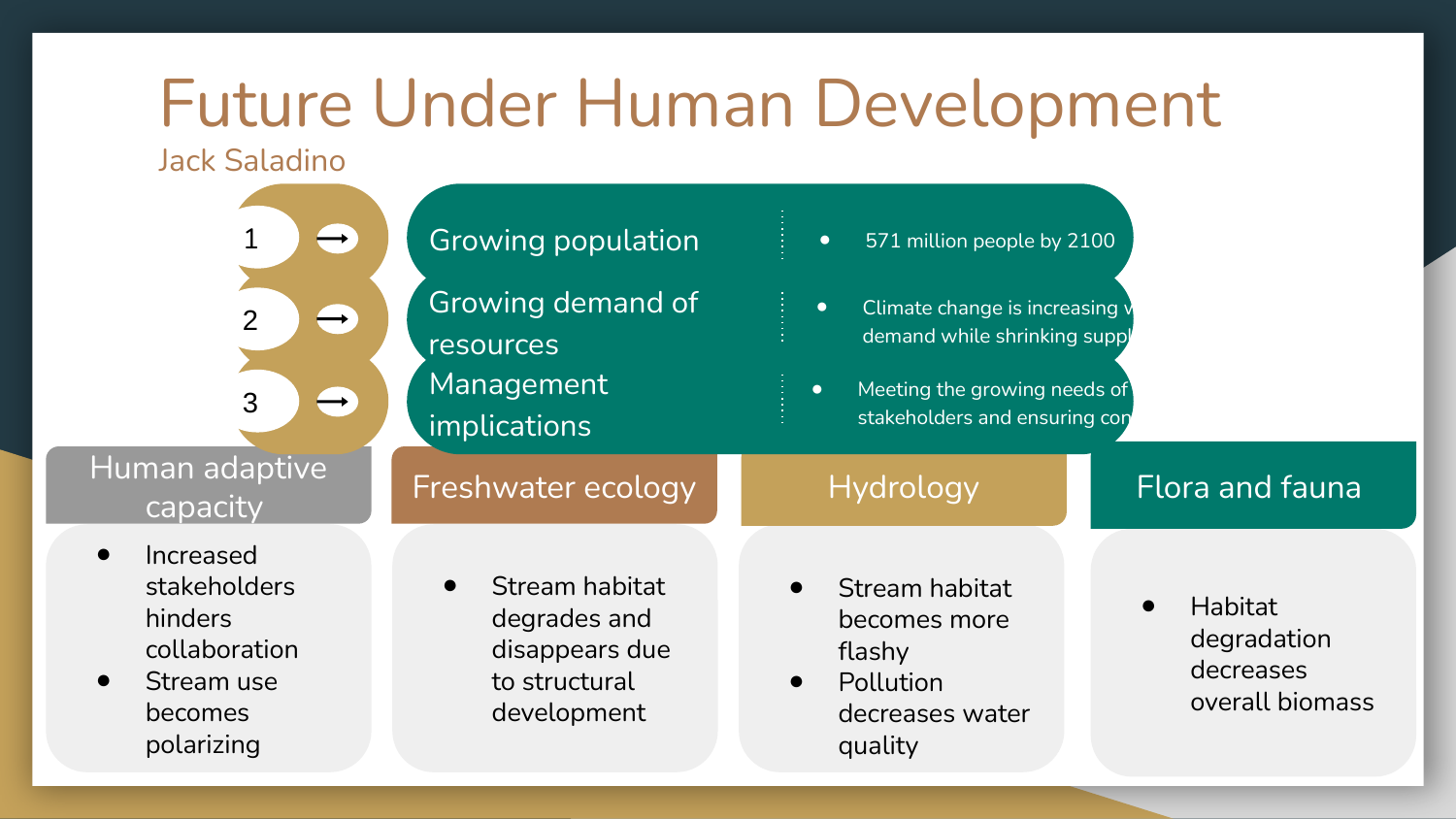

# Future Under Human Development
Jack Saladino

Growing population
571 million people by 2100
1

Growing demand of resources
Climate change is increasing water demand while shrinking supplies
2

Management implications
Meeting the growing needs of all stakeholders and ensuring conservation
3

Flora and fauna
Hydrology
Human adaptive capacity
Freshwater ecology
Increased stakeholders hinders collaboration
Stream use becomes polarizing
Stream habitat degrades and disappears due to structural development

Stream habitat becomes more flashy
Pollution decreases water quality
Habitat degradation decreases overall biomass